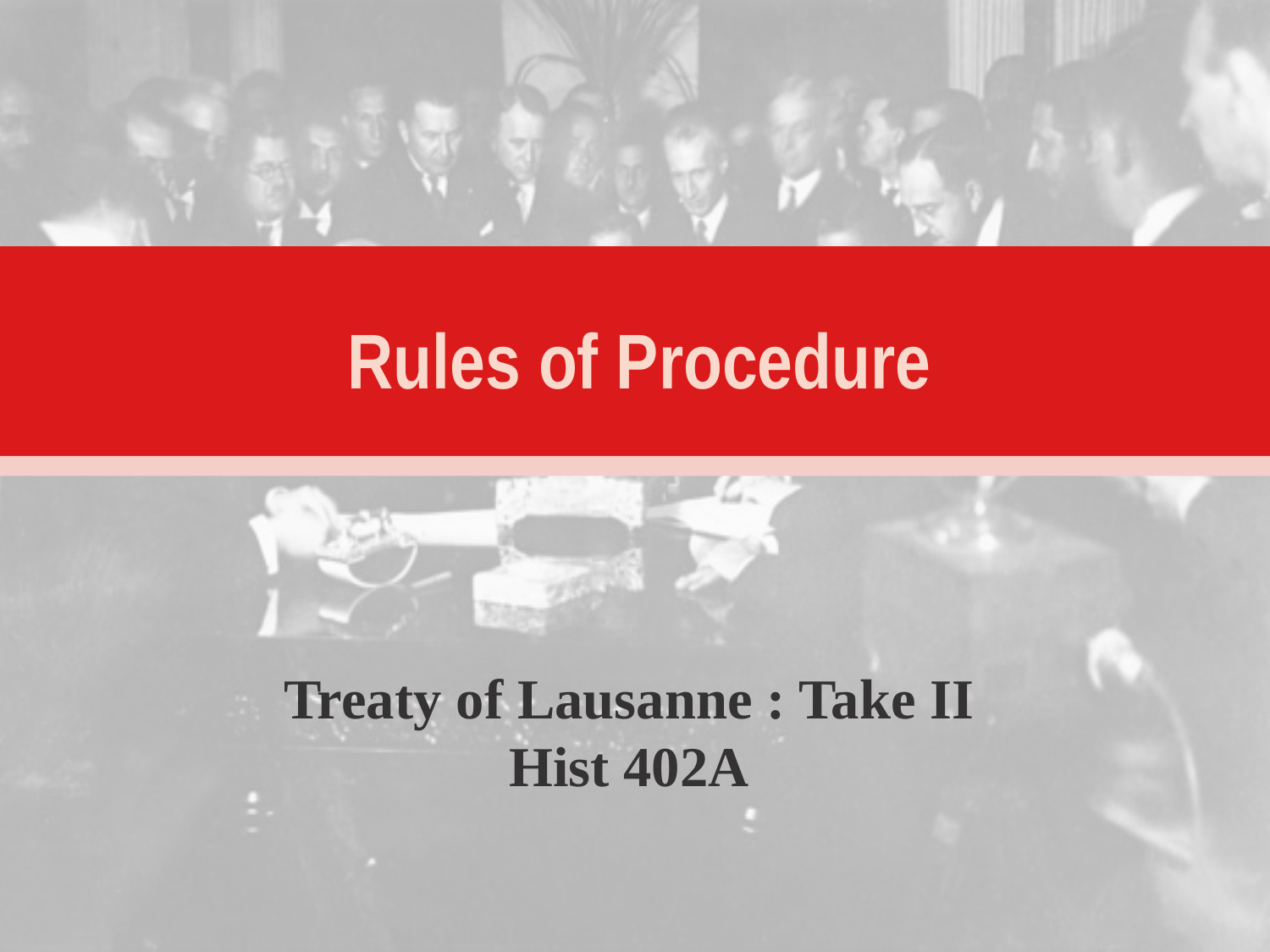

# Rules of Procedure

Treaty of Lausanne : Take II
Hist 402A